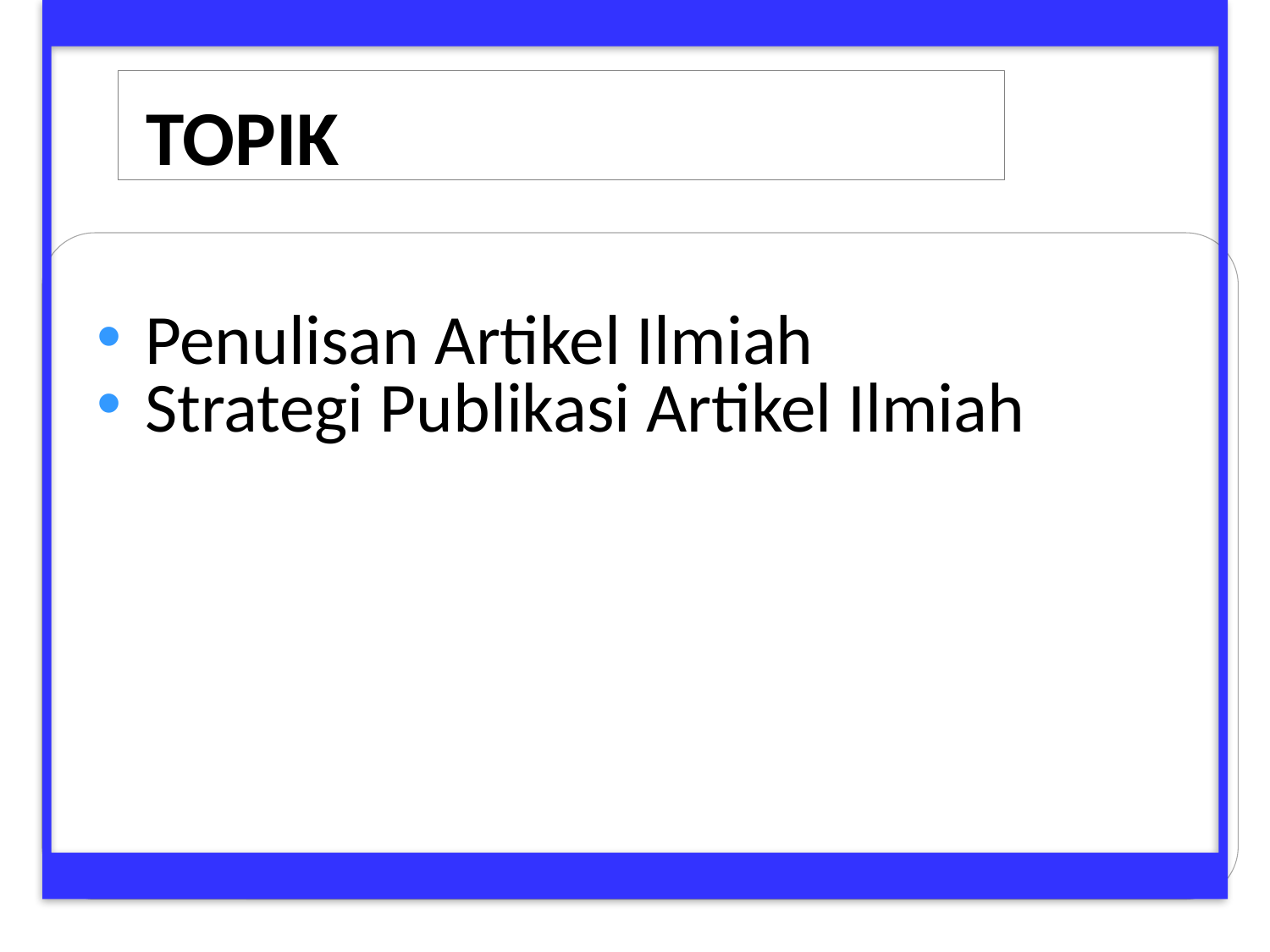

*
TOPIK

Penulisan Artikel Ilmiah
Strategi Publikasi Artikel Ilmiah